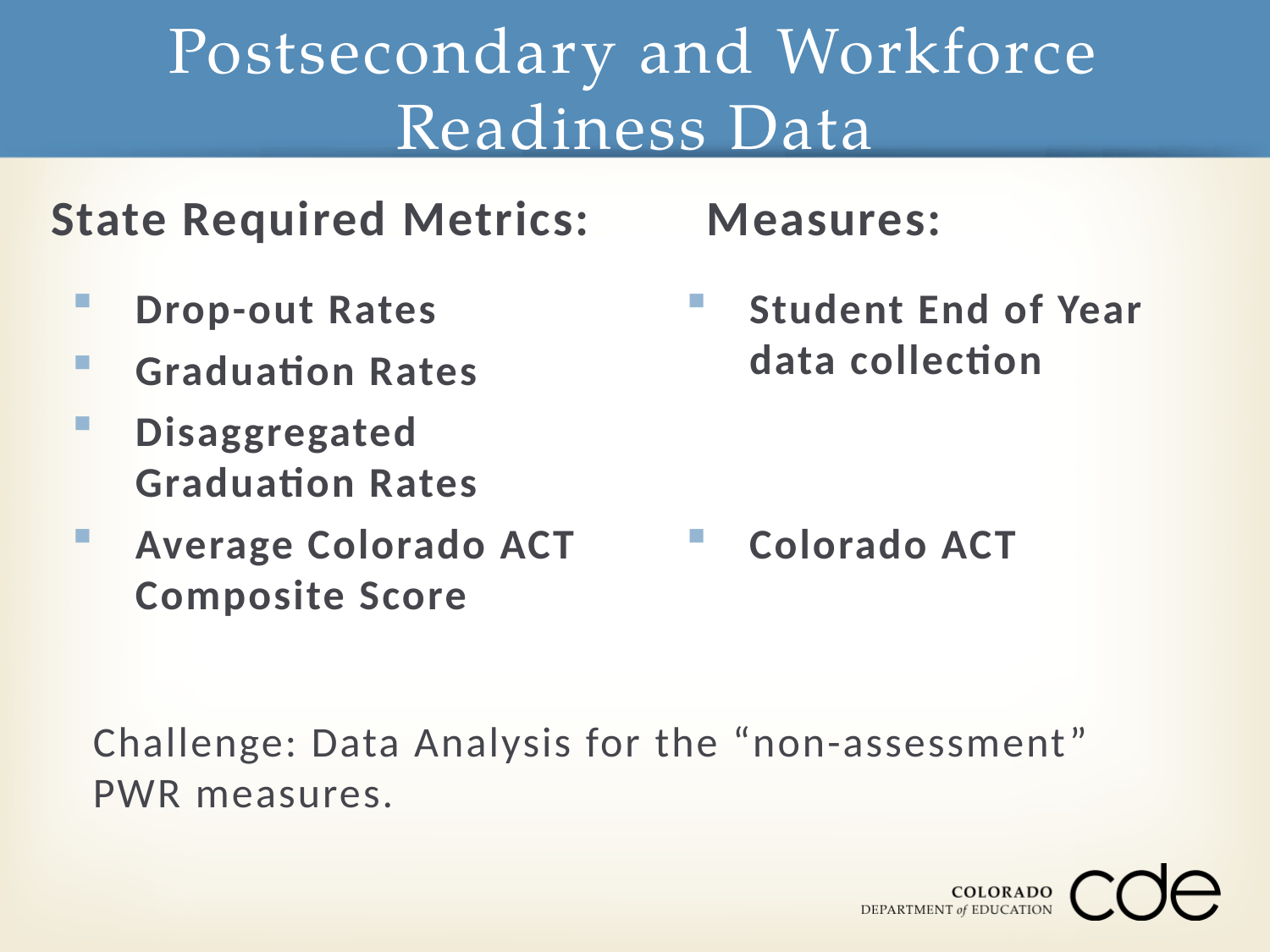

# Postsecondary and Workforce Readiness Data
State Required Metrics:
Measures:
Drop-out Rates
Graduation Rates
Disaggregated Graduation Rates
Average Colorado ACT Composite Score

Student End of Year data collection

Colorado ACT
Challenge: Data Analysis for the “non-assessment” PWR measures.